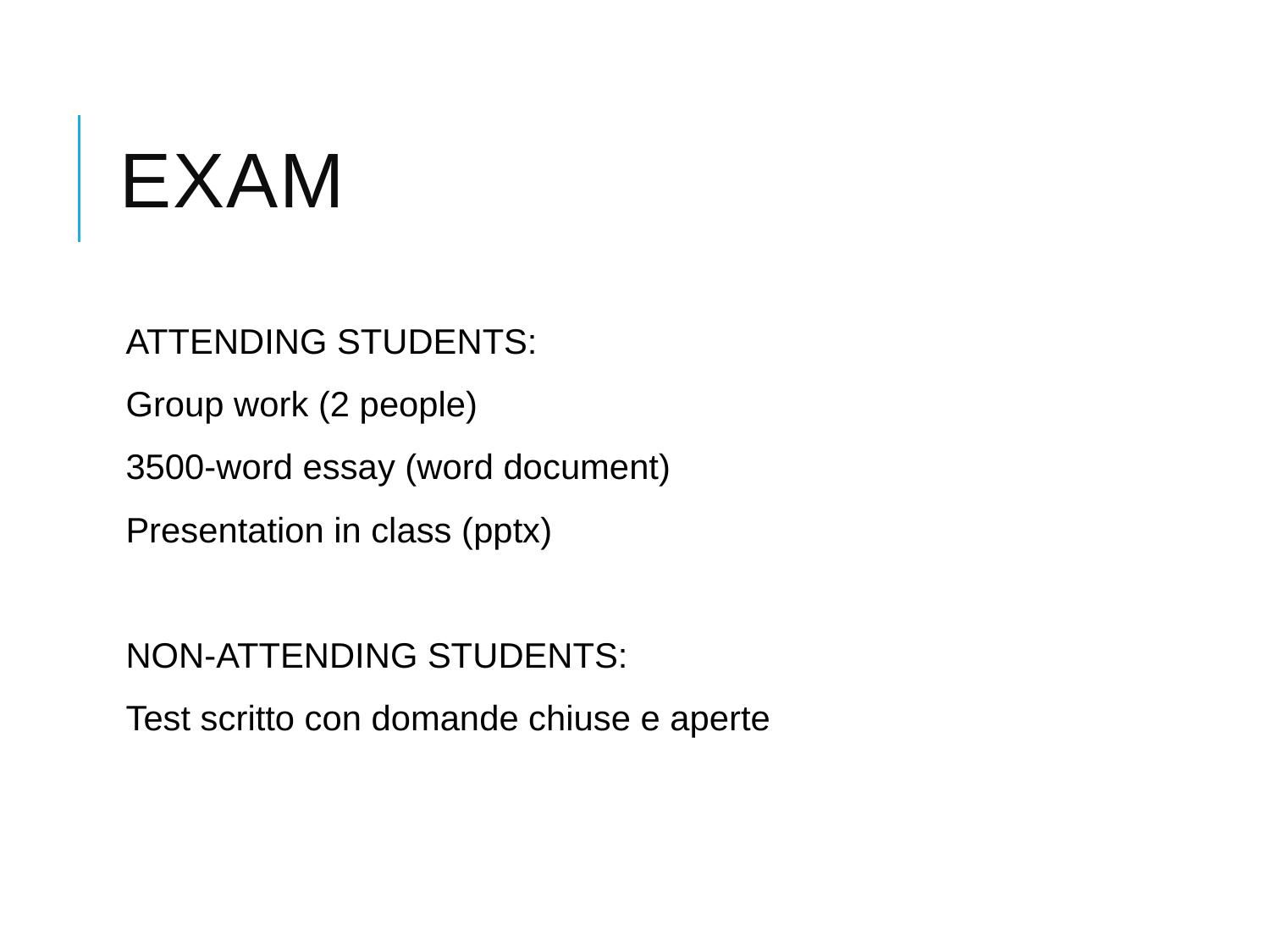

# exam
ATTENDING STUDENTS:
Group work (2 people)
3500-word essay (word document)
Presentation in class (pptx)

NON-ATTENDING STUDENTS:
Test scritto con domande chiuse e aperte